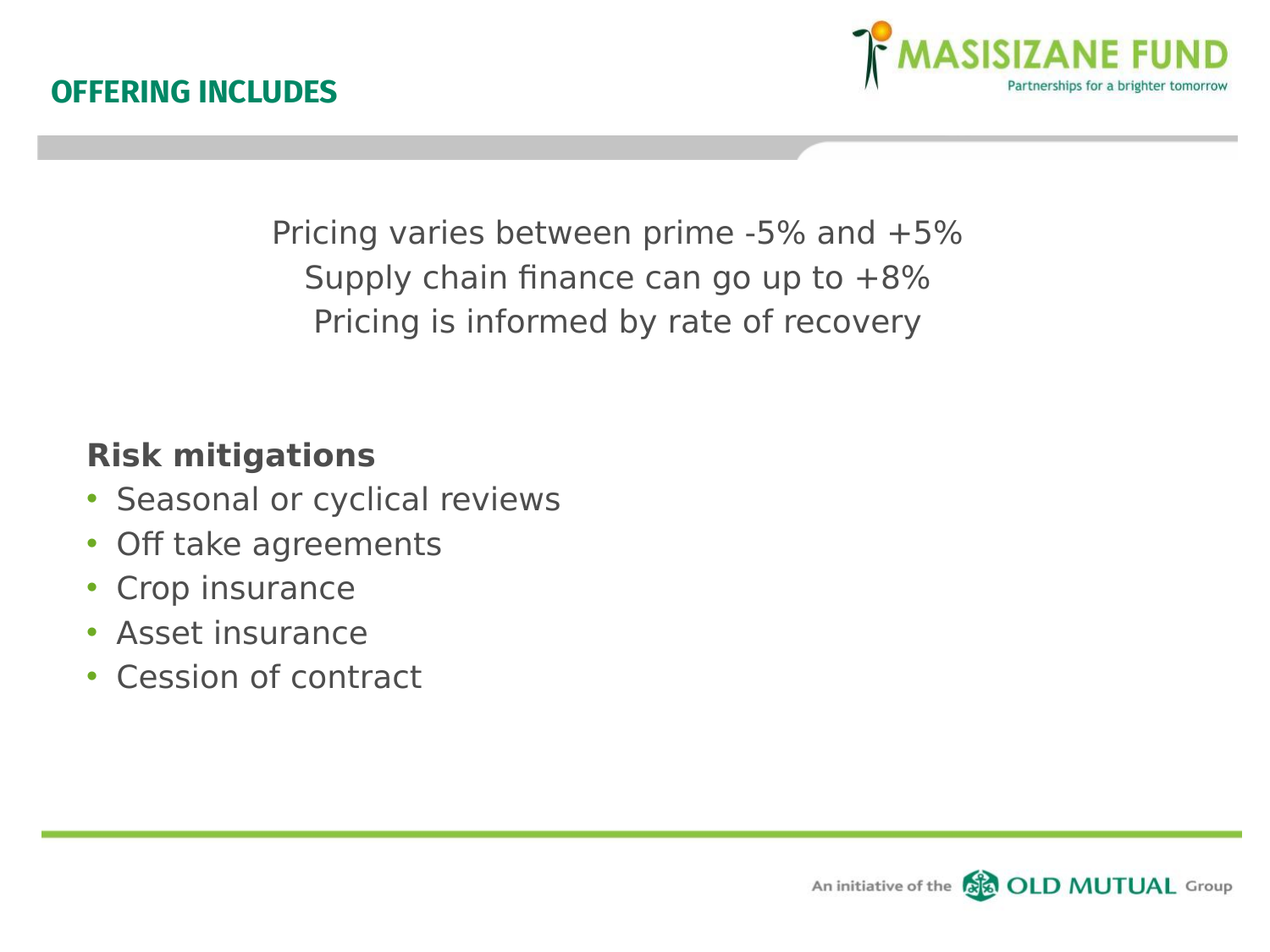

# OFFERING INCLUDES
Pricing varies between prime -5% and +5%
Supply chain finance can go up to +8%
Pricing is informed by rate of recovery

Risk mitigations
Seasonal or cyclical reviews
Off take agreements
Crop insurance
Asset insurance
Cession of contract